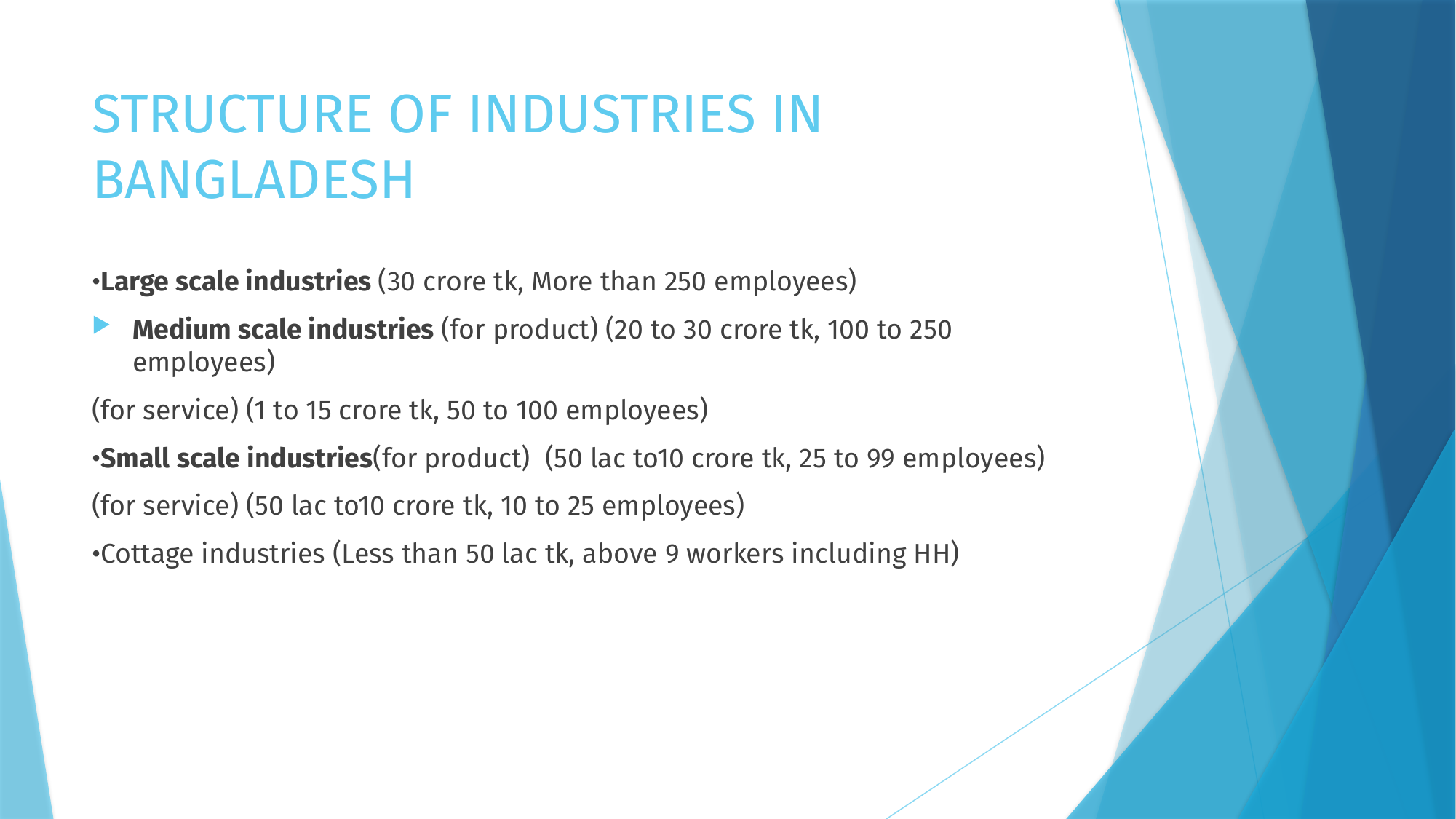

# STRUCTURE OF INDUSTRIES IN BANGLADESH
•Large scale industries (30 crore tk, More than 250 employees)
Medium scale industries (for product) (20 to 30 crore tk, 100 to 250 employees)
(for service) (1 to 15 crore tk, 50 to 100 employees)
•Small scale industries(for product)  (50 lac to10 crore tk, 25 to 99 employees)
(for service) (50 lac to10 crore tk, 10 to 25 employees)
•Cottage industries (Less than 50 lac tk, above 9 workers including HH)